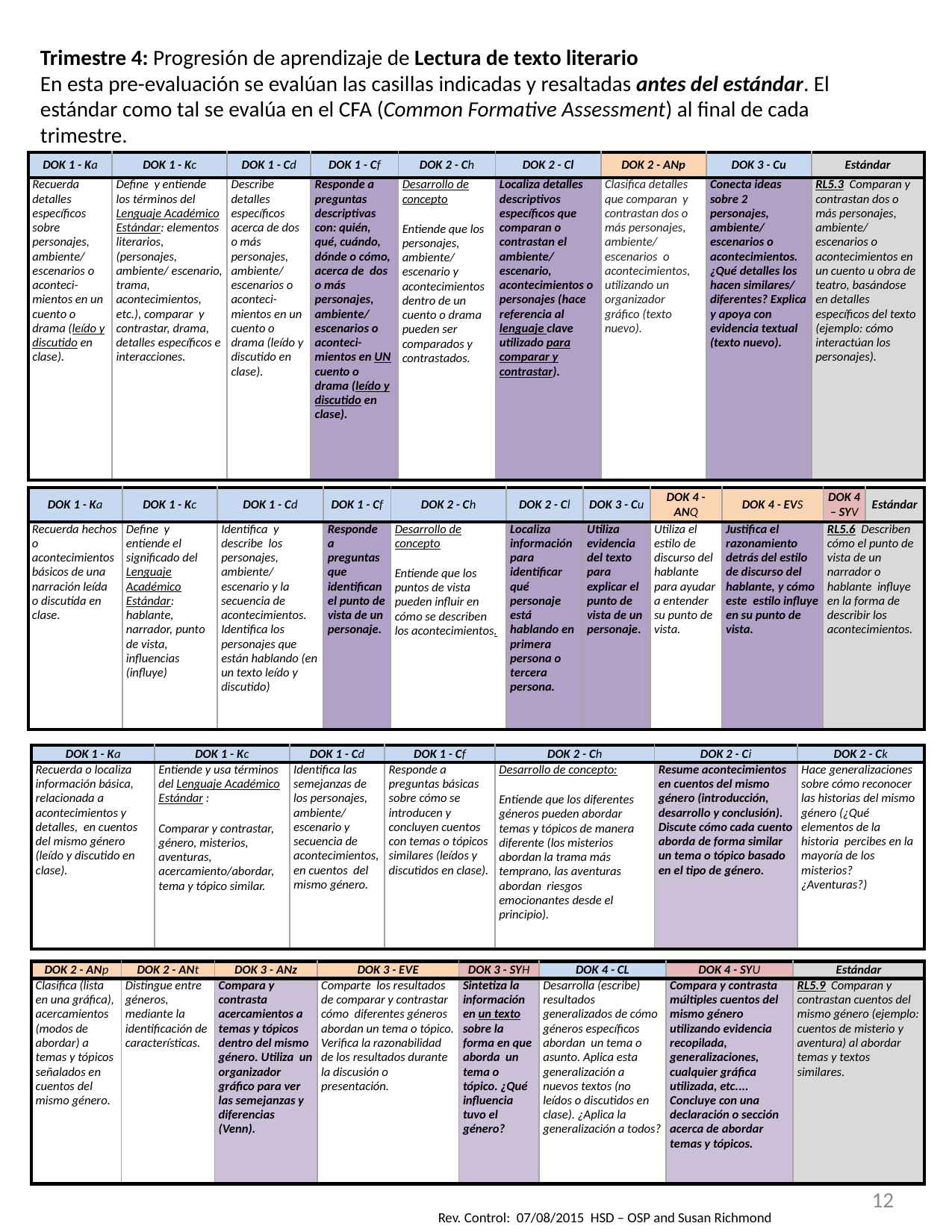

Trimestre 4: Progresión de aprendizaje de Lectura de texto literario
En esta pre-evaluación se evalúan las casillas indicadas y resaltadas antes del estándar. El estándar como tal se evalúa en el CFA (Common Formative Assessment) al final de cada trimestre.
| DOK 1 - Ka | DOK 1 - Kc | DOK 1 - Cd | DOK 1 - Cf | DOK 2 - Ch | DOK 2 - Cl | DOK 2 - ANp | DOK 3 - Cu | Estándar |
| --- | --- | --- | --- | --- | --- | --- | --- | --- |
| Recuerda detalles específicos sobre personajes, ambiente/ escenarios o aconteci-mientos en un cuento o drama (leído y discutido en clase). | Define y entiende los términos del Lenguaje Académico Estándar: elementos literarios, (personajes, ambiente/ escenario, trama, acontecimientos, etc.), comparar y contrastar, drama, detalles específicos e interacciones. | Describe detalles específicos acerca de dos o más personajes, ambiente/ escenarios o aconteci-mientos en un cuento o drama (leído y discutido en clase). | Responde a preguntas descriptivas con: quién, qué, cuándo, dónde o cómo, acerca de dos o más personajes, ambiente/ escenarios o aconteci-mientos en UN cuento o drama (leído y discutido en clase). | Desarrollo de concepto Entiende que los personajes, ambiente/ escenario y acontecimientos dentro de un cuento o drama pueden ser comparados y contrastados. | Localiza detalles descriptivos específicos que comparan o contrastan el ambiente/ escenario, acontecimientos o personajes (hace referencia al lenguaje clave utilizado para comparar y contrastar). | Clasifica detalles que comparan y contrastan dos o más personajes, ambiente/ escenarios o acontecimientos, utilizando un organizador gráfico (texto nuevo). | Conecta ideas sobre 2 personajes, ambiente/ escenarios o acontecimientos. ¿Qué detalles los hacen similares/ diferentes? Explica y apoya con evidencia textual (texto nuevo). | RL5.3 Comparan y contrastan dos o más personajes, ambiente/ escenarios o acontecimientos en un cuento u obra de teatro, basándose en detalles específicos del texto (ejemplo: cómo interactúan los personajes). |
| DOK 1 - Ka | DOK 1 - Kc | DOK 1 - Cd | DOK 1 - Cf | DOK 2 - Ch | DOK 2 - Cl | DOK 3 - Cu | DOK 4 - ANQ | DOK 4 - EVS | DOK 4 – SYV | Estándar |
| --- | --- | --- | --- | --- | --- | --- | --- | --- | --- | --- |
| Recuerda hechos o acontecimientos básicos de una narración leída o discutida en clase. | Define y entiende el significado del Lenguaje Académico Estándar: hablante, narrador, punto de vista, influencias (influye) | Identifica y describe los personajes, ambiente/ escenario y la secuencia de acontecimientos. Identifica los personajes que están hablando (en un texto leído y discutido) | Responde a preguntas que identifican el punto de vista de un personaje. | Desarrollo de concepto Entiende que los puntos de vista pueden influir en cómo se describen los acontecimientos. | Localiza información para identificar qué personaje está hablando en primera persona o tercera persona. | Utiliza evidencia del texto para explicar el punto de vista de un personaje. | Utiliza el estilo de discurso del hablante para ayudar a entender su punto de vista. | Justifica el razonamiento detrás del estilo de discurso del hablante, y cómo este estilo influye en su punto de vista. | RL5.6 Describen cómo el punto de vista de un narrador o hablante influye en la forma de describir los acontecimientos. |  |
| DOK 1 - Ka | DOK 1 - Kc | DOK 1 - Cd | DOK 1 - Cf | DOK 2 - Ch | DOK 2 - Ci | DOK 2 - Ck |
| --- | --- | --- | --- | --- | --- | --- |
| Recuerda o localiza información básica, relacionada a acontecimientos y detalles, en cuentos del mismo género (leído y discutido en clase). | Entiende y usa términos del Lenguaje Académico Estándar : Comparar y contrastar, género, misterios, aventuras, acercamiento/abordar, tema y tópico similar. | Identifica las semejanzas de los personajes, ambiente/ escenario y secuencia de acontecimientos, en cuentos del mismo género. | Responde a preguntas básicas sobre cómo se introducen y concluyen cuentos con temas o tópicos similares (leídos y discutidos en clase). | Desarrollo de concepto: Entiende que los diferentes géneros pueden abordar temas y tópicos de manera diferente (los misterios abordan la trama más temprano, las aventuras abordan riesgos emocionantes desde el principio). | Resume acontecimientos en cuentos del mismo género (introducción, desarrollo y conclusión). Discute cómo cada cuento aborda de forma similar un tema o tópico basado en el tipo de género. | Hace generalizaciones sobre cómo reconocer las historias del mismo género (¿Qué elementos de la historia percibes en la mayoría de los misterios? ¿Aventuras?) |
| DOK 2 - ANp | DOK 2 - ANt | DOK 3 - ANz | DOK 3 - EVE | DOK 3 - SYH | DOK 4 - CL | DOK 4 - SYU | Estándar |
| --- | --- | --- | --- | --- | --- | --- | --- |
| Clasifica (lista en una gráfica), acercamientos (modos de abordar) a temas y tópicos señalados en cuentos del mismo género. | Distingue entre géneros, mediante la identificación de características. | Compara y contrasta acercamientos a temas y tópicos dentro del mismo género. Utiliza un organizador gráfico para ver las semejanzas y diferencias (Venn). | Comparte los resultados de comparar y contrastar cómo diferentes géneros abordan un tema o tópico. Verifica la razonabilidad de los resultados durante la discusión o presentación. | Sintetiza la información en un texto sobre la forma en que aborda un tema o tópico. ¿Qué influencia tuvo el género? | Desarrolla (escribe) resultados generalizados de cómo géneros específicos abordan un tema o asunto. Aplica esta generalización a nuevos textos (no leídos o discutidos en clase). ¿Aplica la generalización a todos? | Compara y contrasta múltiples cuentos del mismo género utilizando evidencia recopilada, generalizaciones, cualquier gráfica utilizada, etc.... Concluye con una declaración o sección acerca de abordar temas y tópicos. | RL5.9 Comparan y contrastan cuentos del mismo género (ejemplo: cuentos de misterio y aventura) al abordar temas y textos similares. |
12